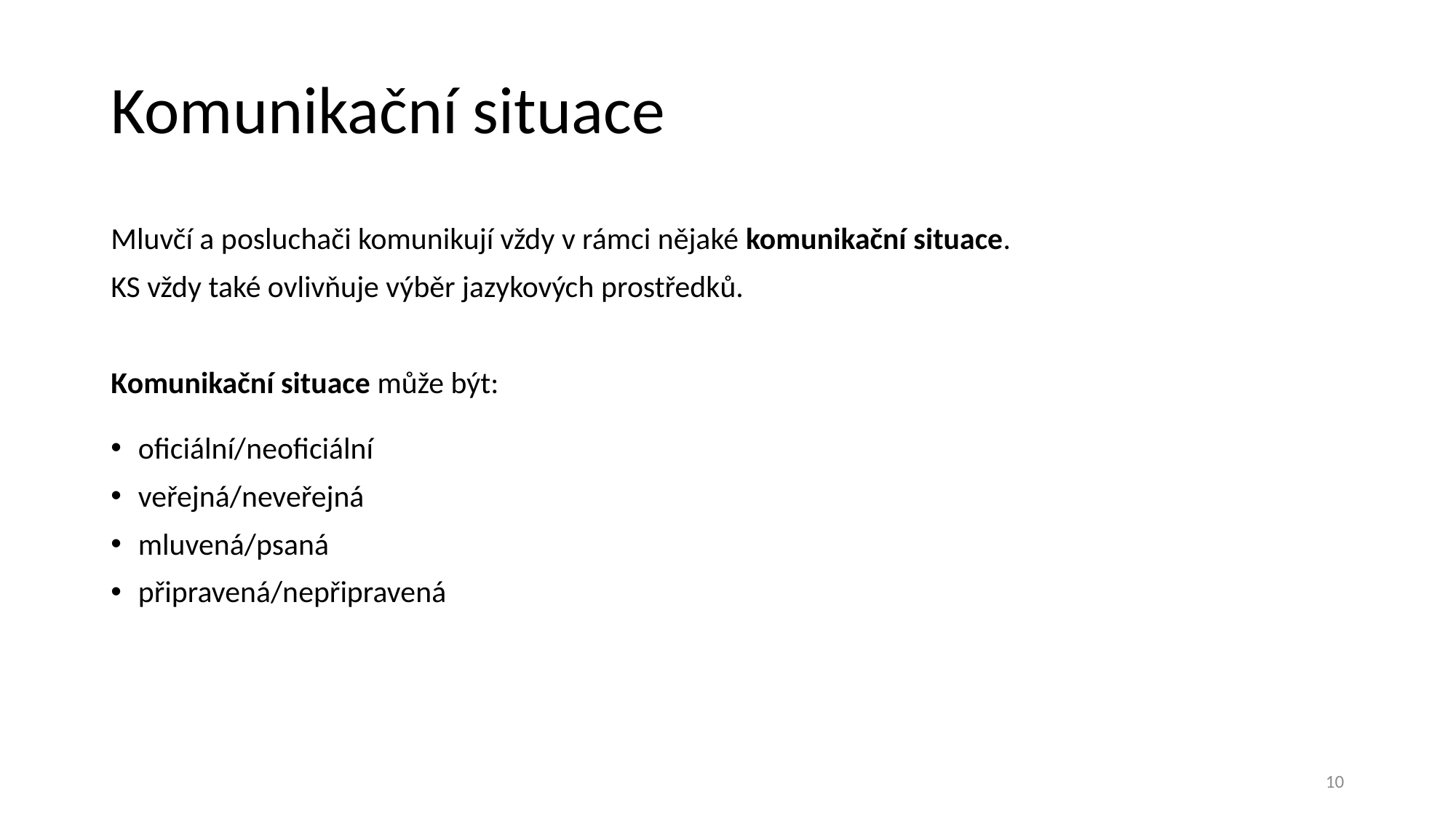

# Komunikační situace
Mluvčí a posluchači komunikují vždy v rámci nějaké komunikační situace.
KS vždy také ovlivňuje výběr jazykových prostředků.

Komunikační situace může být:

oficiální/neoficiální
veřejná/neveřejná
mluvená/psaná
připravená/nepřipravená

10